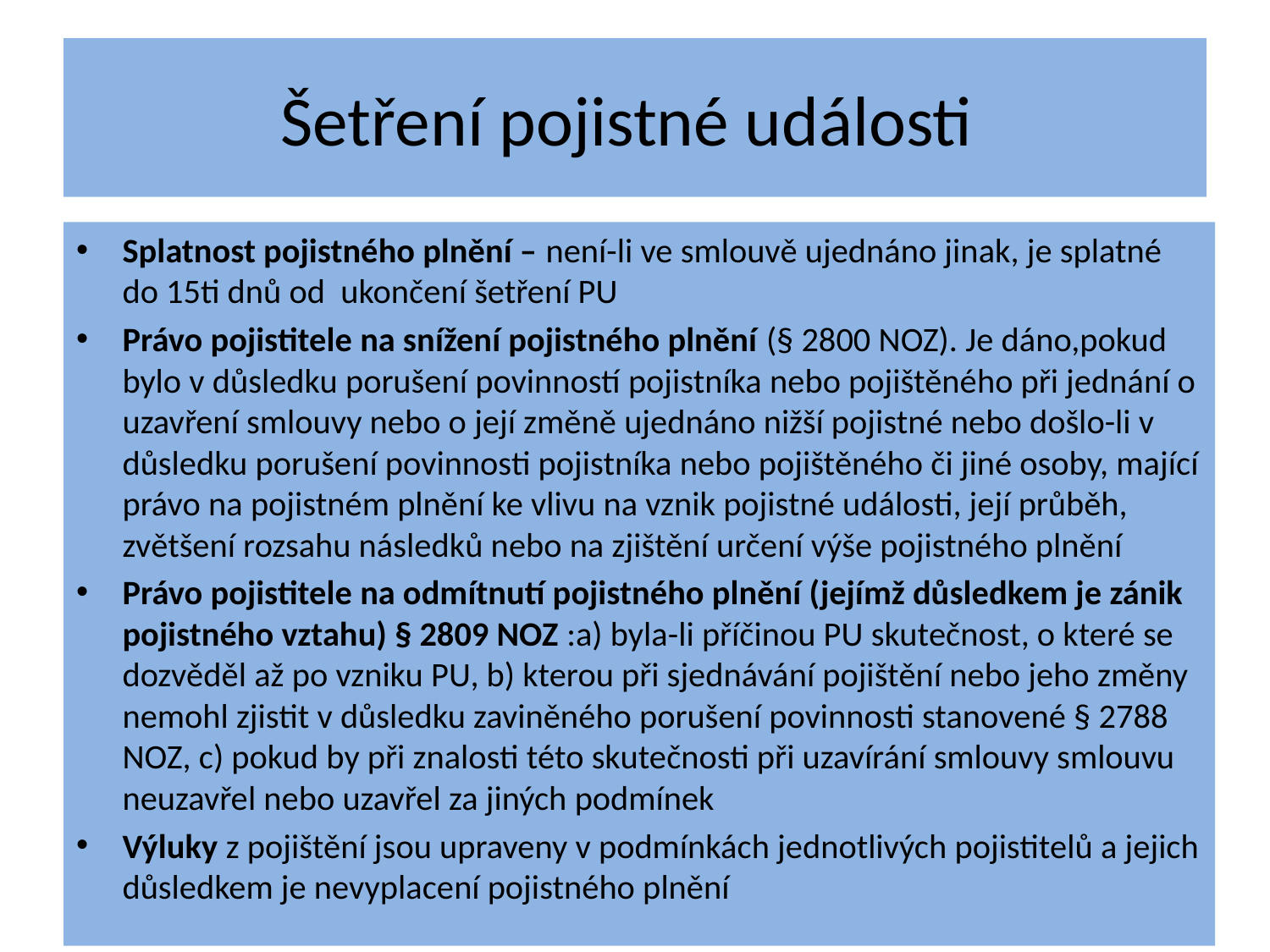

# Šetření pojistné události
Splatnost pojistného plnění – není-li ve smlouvě ujednáno jinak, je splatné do 15ti dnů od  ukončení šetření PU
Právo pojistitele na snížení pojistného plnění (§ 2800 NOZ). Je dáno,pokud bylo v důsledku porušení povinností pojistníka nebo pojištěného při jednání o uzavření smlouvy nebo o její změně ujednáno nižší pojistné nebo došlo-li v důsledku porušení povinnosti pojistníka nebo pojištěného či jiné osoby, mající právo na pojistném plnění ke vlivu na vznik pojistné události, její průběh, zvětšení rozsahu následků nebo na zjištění určení výše pojistného plnění
Právo pojistitele na odmítnutí pojistného plnění (jejímž důsledkem je zánik pojistného vztahu) § 2809 NOZ :a) byla-li příčinou PU skutečnost, o které se dozvěděl až po vzniku PU, b) kterou při sjednávání pojištění nebo jeho změny nemohl zjistit v důsledku zaviněného porušení povinnosti stanovené § 2788 NOZ, c) pokud by při znalosti této skutečnosti při uzavírání smlouvy smlouvu neuzavřel nebo uzavřel za jiných podmínek
Výluky z pojištění jsou upraveny v podmínkách jednotlivých pojistitelů a jejich důsledkem je nevyplacení pojistného plnění